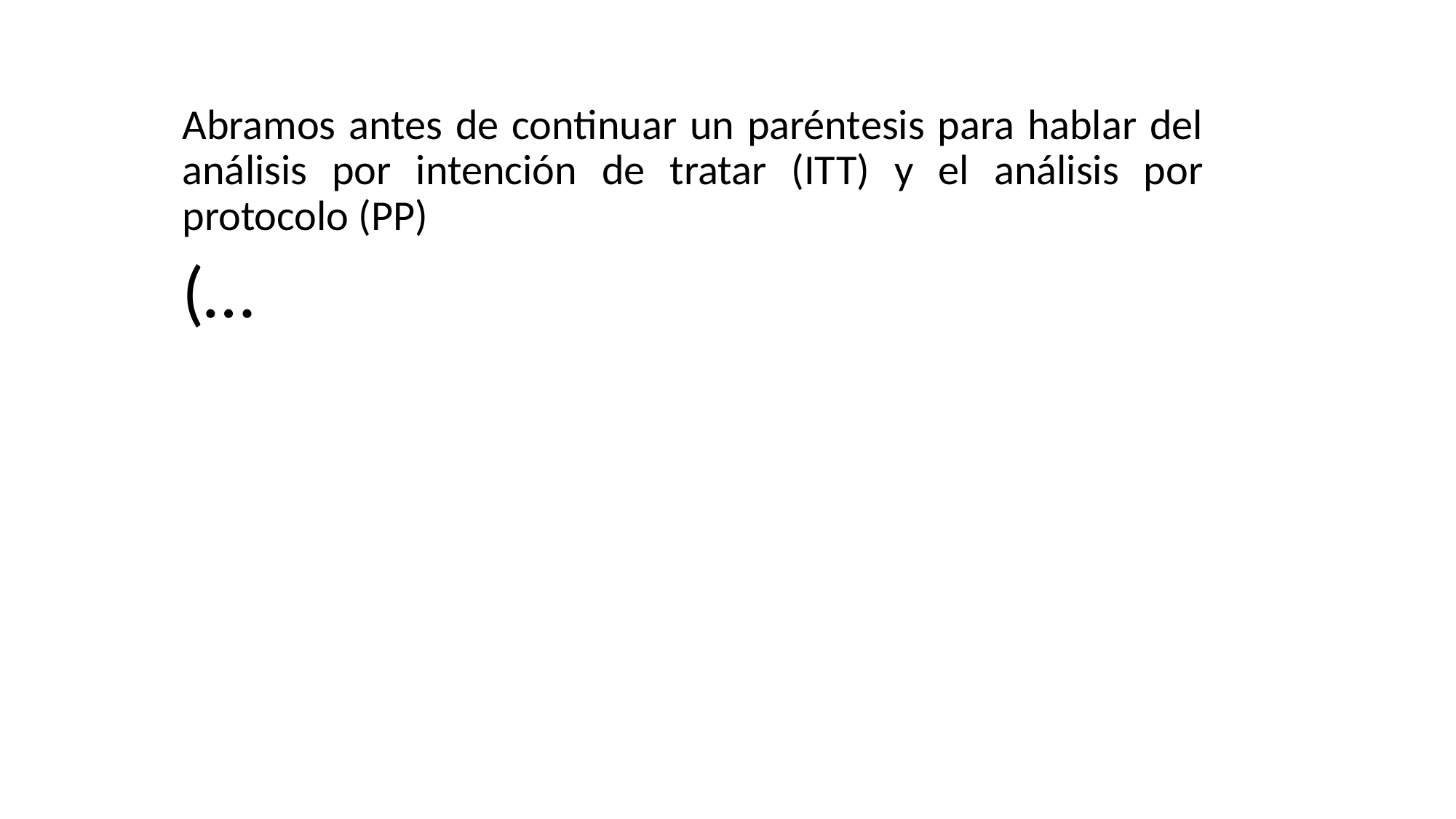

Abramos antes de continuar un paréntesis para hablar del análisis por intención de tratar (ITT) y el análisis por protocolo (PP)
(…